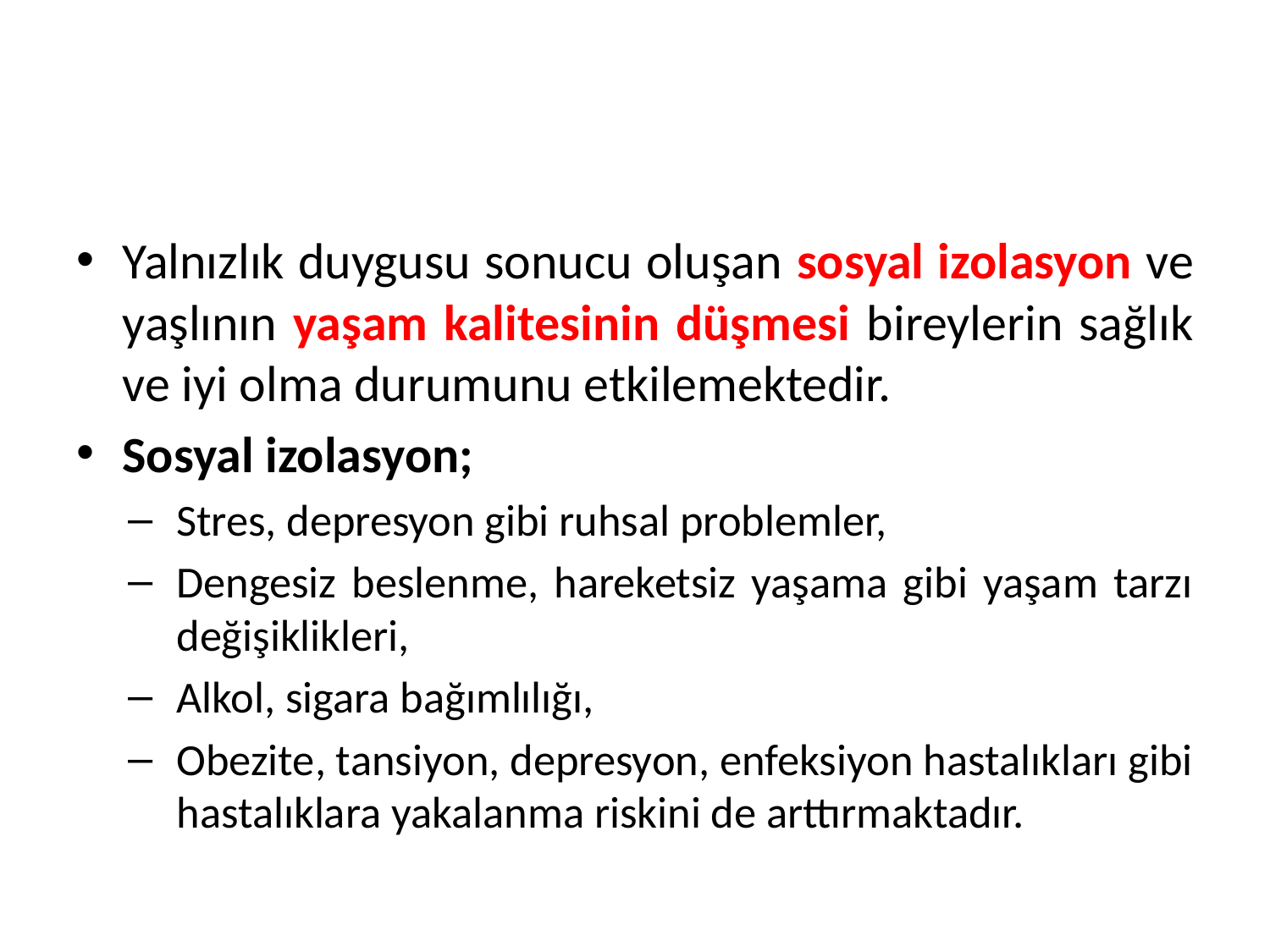

#
Yalnızlık duygusu sonucu oluşan sosyal izolasyon ve yaşlının yaşam kalitesinin düşmesi bireylerin sağlık ve iyi olma durumunu etkilemektedir.
Sosyal izolasyon;
Stres, depresyon gibi ruhsal problemler,
Dengesiz beslenme, hareketsiz yaşama gibi yaşam tarzı değişiklikleri,
Alkol, sigara bağımlılığı,
Obezite, tansiyon, depresyon, enfeksiyon hastalıkları gibi hastalıklara yakalanma riskini de arttırmaktadır.